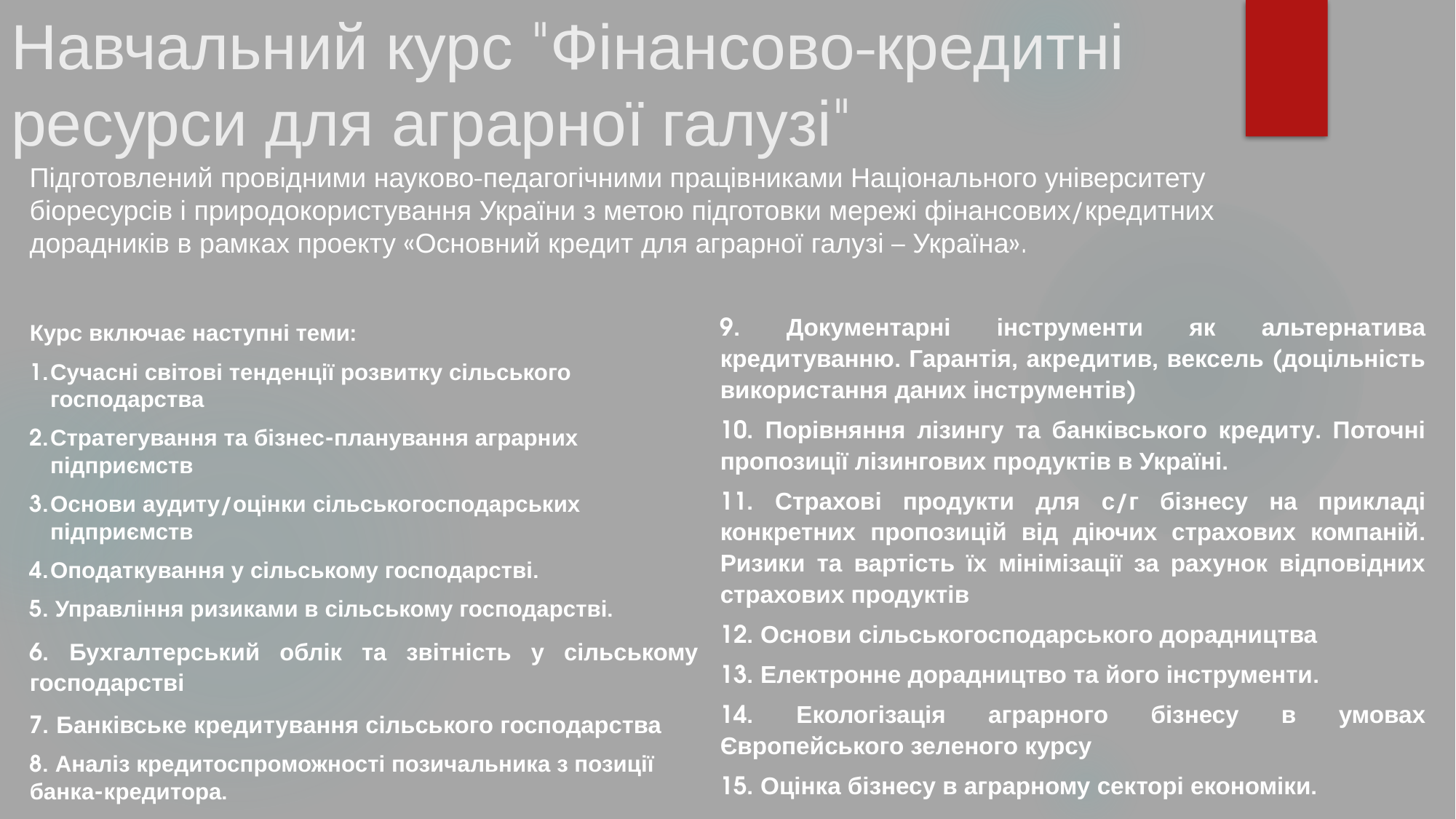

# Навчальний курс "Фінансово-кредитні ресурси для аграрної галузі"
Підготовлений провідними науково-педагогічними працівниками Національного університету біоресурсів і природокористування України з метою підготовки мережі фінансових/кредитних дорадників в рамках проекту «Основний кредит для аграрної галузі – Україна».
9. Документарні інструменти як альтернатива кредитуванню. Гарантія, акредитив, вексель (доцільність використання даних інструментів)
10. Порівняння лізингу та банківського кредиту. Поточні пропозиції лізингових продуктів в Україні.
11. Страхові продукти для с/г бізнесу на прикладі конкретних пропозицій від діючих страхових компаній. Ризики та вартість їх мінімізації за рахунок відповідних страхових продуктів
12. Основи сільськогосподарського дорадництва
13. Електронне дорадництво та його інструменти.
14. Екологізація аграрного бізнесу в умовах Європейського зеленого курсу
15. Оцінка бізнесу в аграрному секторі економіки.
Курс включає наступні теми:
1.	Сучасні світові тенденції розвитку сільського господарства
2.	Стратегування та бізнес-планування аграрних підприємств
3.	Основи аудиту/оцінки сільськогосподарських підприємств
4.	Оподаткування у сільському господарстві.
5. Управління ризиками в сільському господарстві.
6. Бухгалтерський облік та звітність у сільському господарстві
7. Банківське кредитування сільського господарства
8. Аналіз кредитоспроможності позичальника з позиції банка-кредитора.